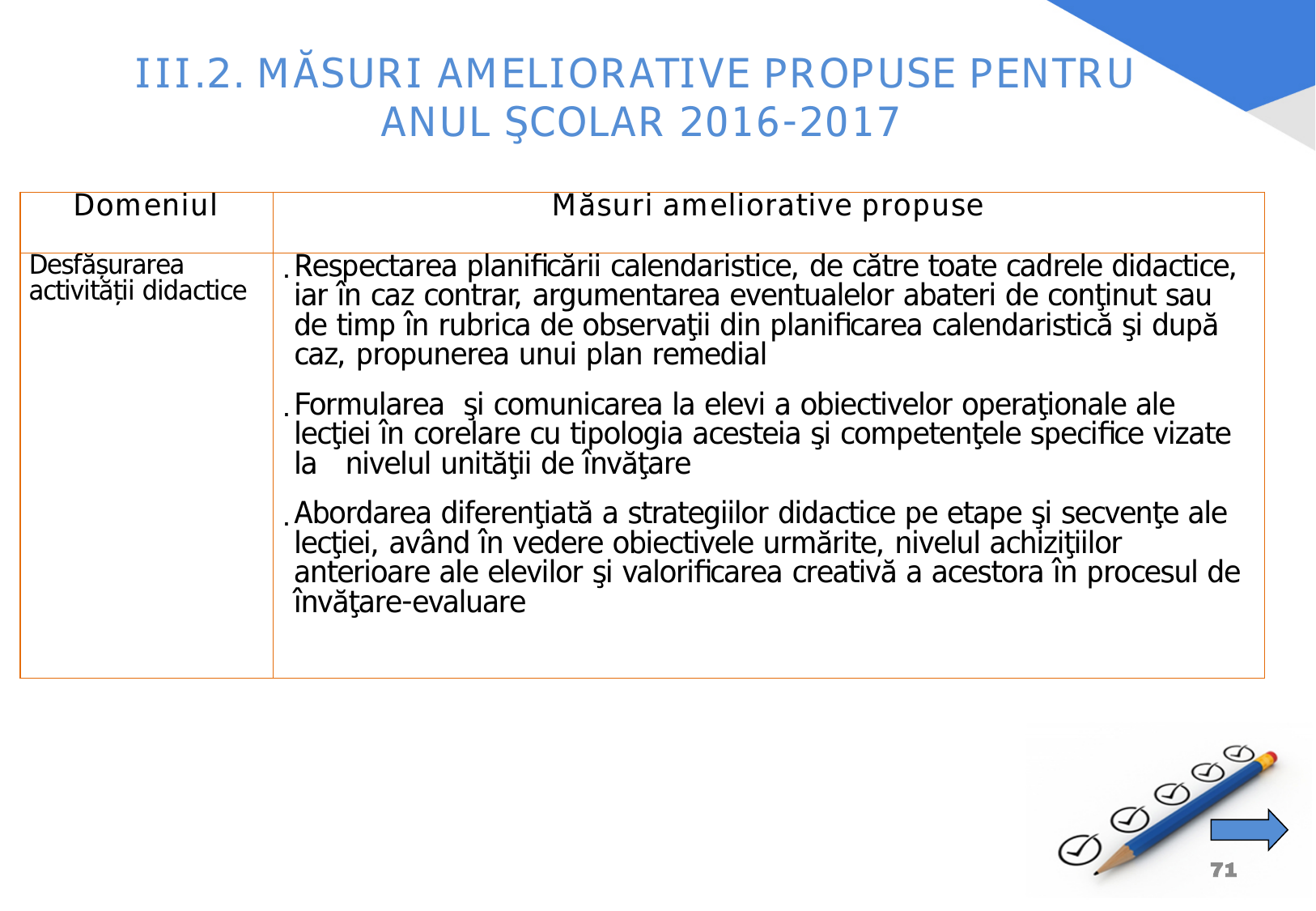

# III.2. MĂSURI AMELIORATIVE PROPUSE PENTRU ANUL ŞCOLAR 2016-2017
| Domeniul | Măsuri ameliorative propuse |
| --- | --- |
| Desfășurarea activității didactice | Respectarea planificării calendaristice, de către toate cadrele didactice, iar în caz contrar, argumentarea eventualelor abateri de conţinut sau de timp în rubrica de observaţii din planificarea calendaristică şi după caz, propunerea unui plan remedial Formularea şi comunicarea la elevi a obiectivelor operaţionale ale lecţiei în corelare cu tipologia acesteia şi competenţele specifice vizate la nivelul unităţii de învăţare Abordarea diferenţiată a strategiilor didactice pe etape şi secvenţe ale lecţiei, având în vedere obiectivele urmărite, nivelul achiziţiilor anterioare ale elevilor şi valorificarea creativă a acestora în procesul de învăţare-evaluare |

71